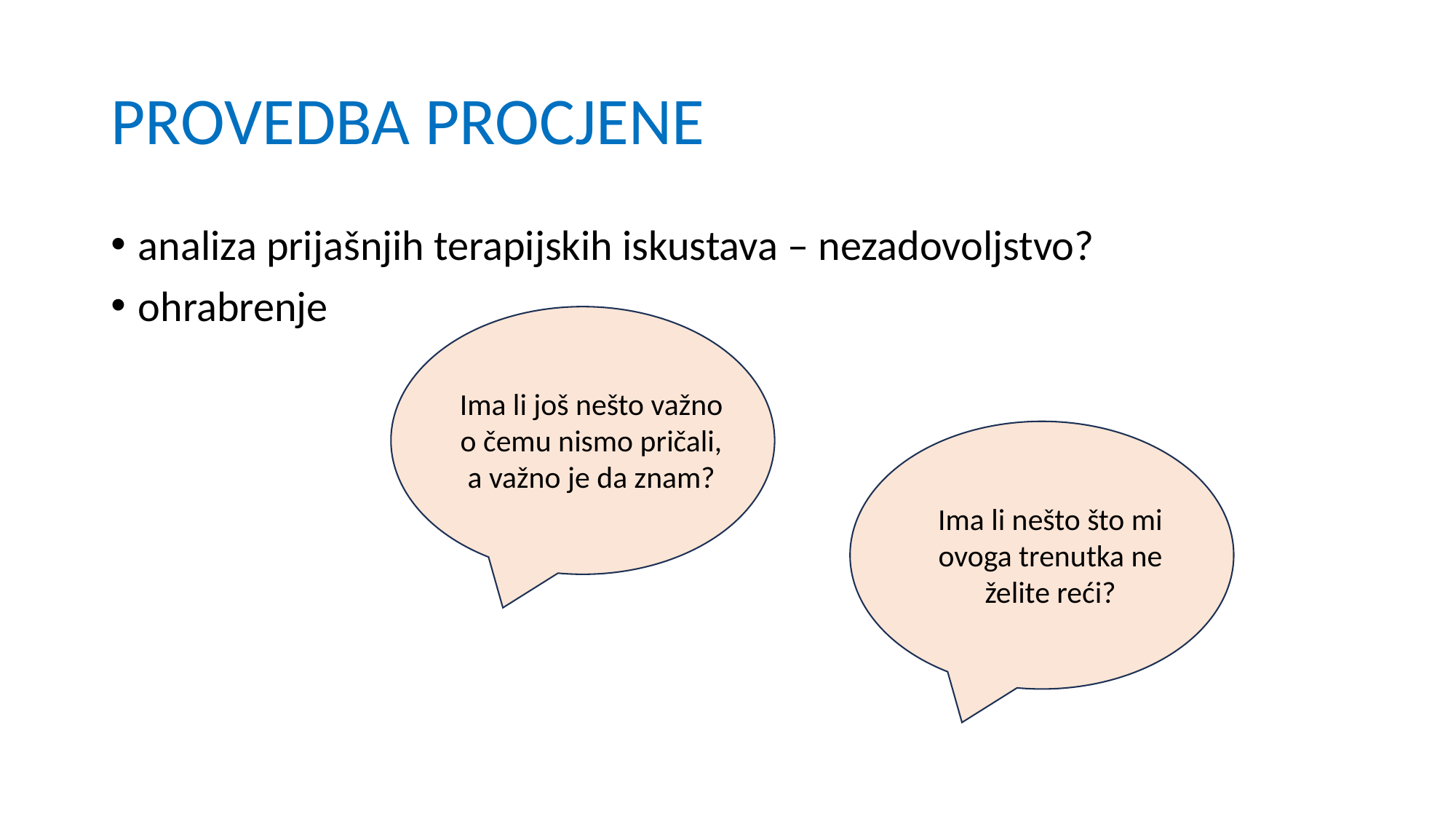

# PROVEDBA PROCJENE
analiza prijašnjih terapijskih iskustava – nezadovoljstvo?
ohrabrenje

Ima li još nešto važno o čemu nismo pričali, a važno je da znam?

Ima li nešto što mi ovoga trenutka ne želite reći?